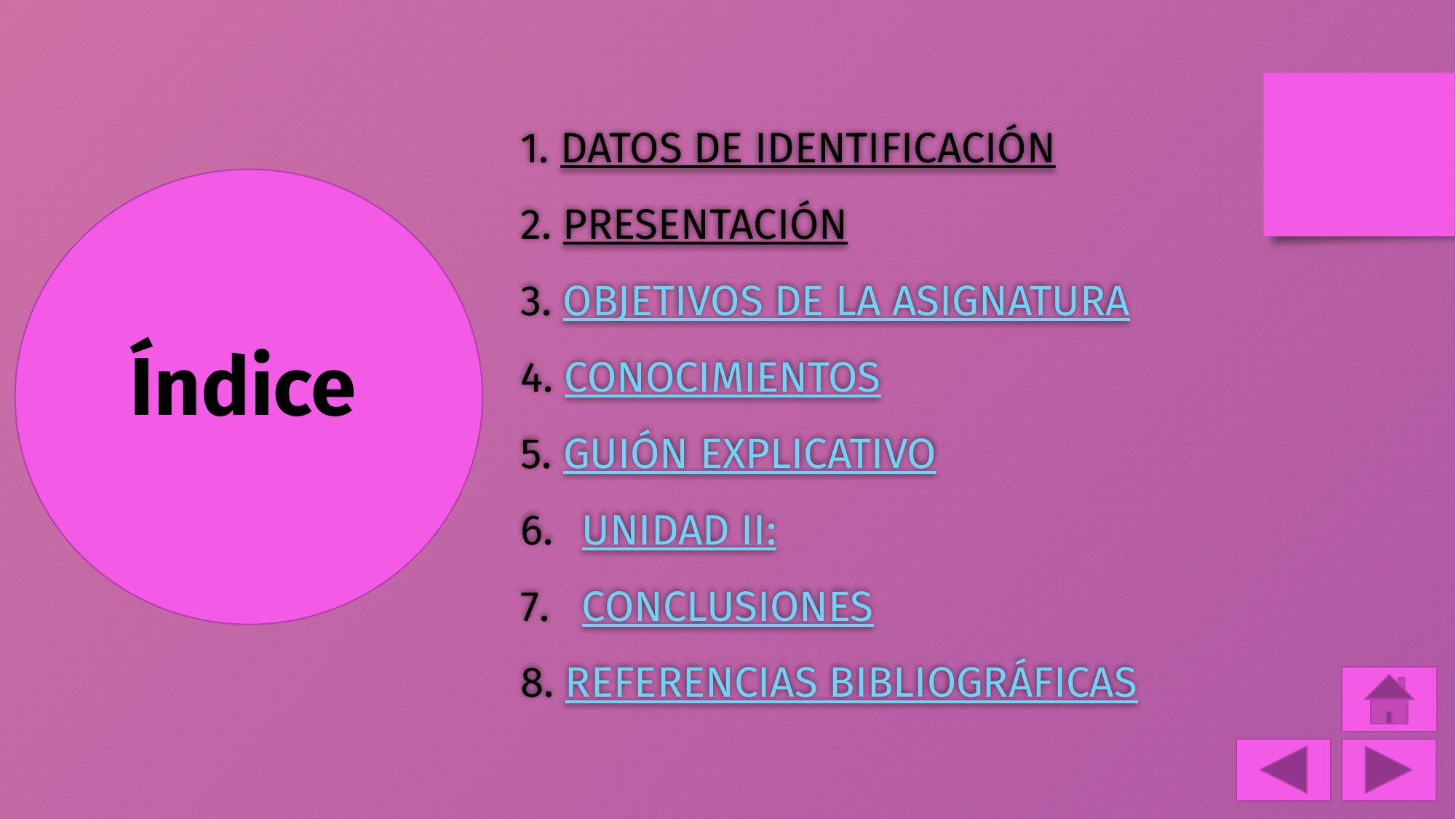

1. DATOS DE IDENTIFICACIÓN
2. PRESENTACIÓN
3. OBJETIVOS DE LA ASIGNATURA
4. CONOCIMIENTOS
5. GUIÓN EXPLICATIVO
UNIDAD II:
CONCLUSIONES
8. REFERENCIAS BIBLIOGRÁFICAS

Índice